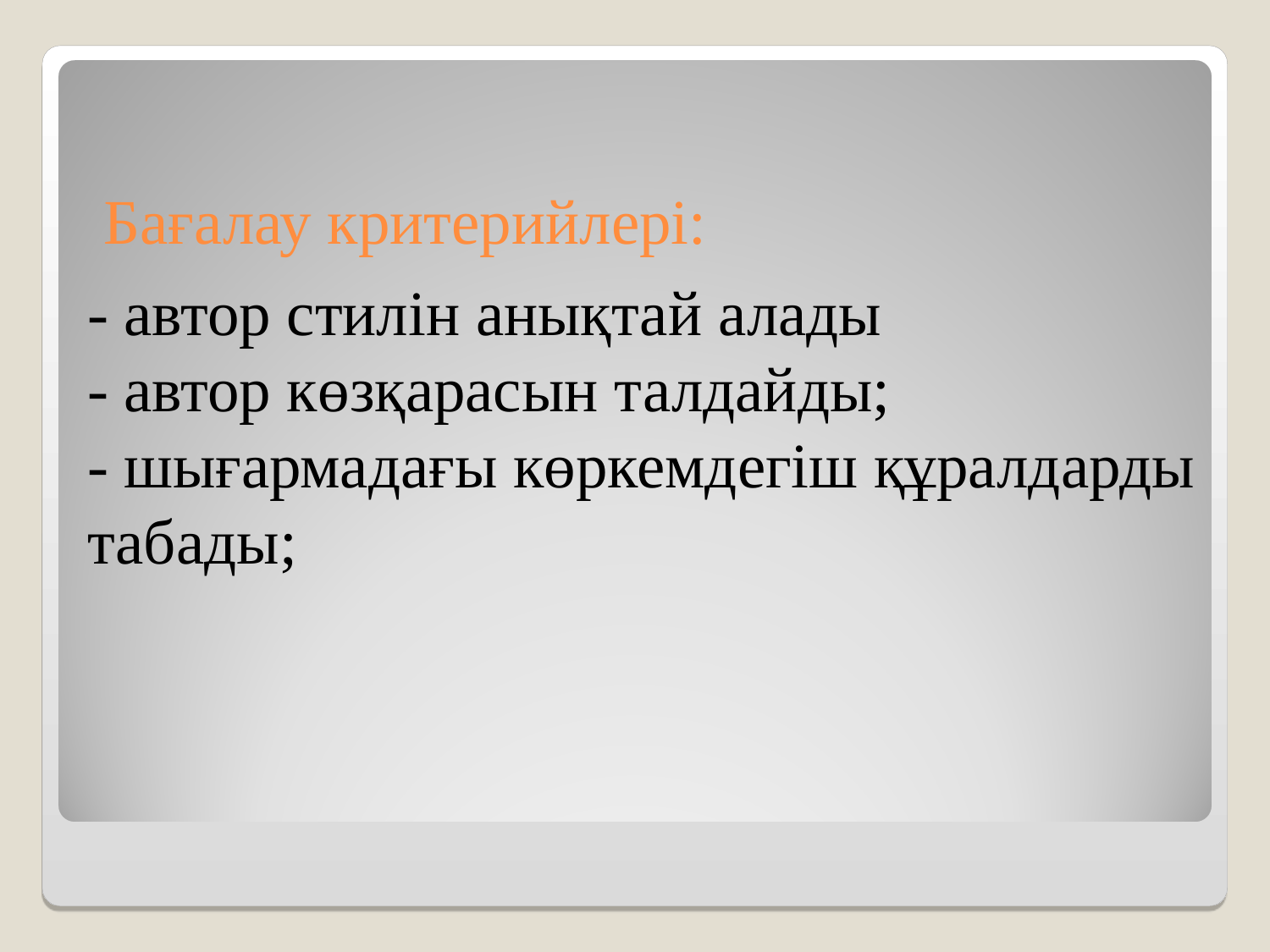

# Бағалау критерийлері:
- автор стилін анықтай алады
- автор көзқарасын талдайды;
- шығармадағы көркемдегіш құралдарды табады;